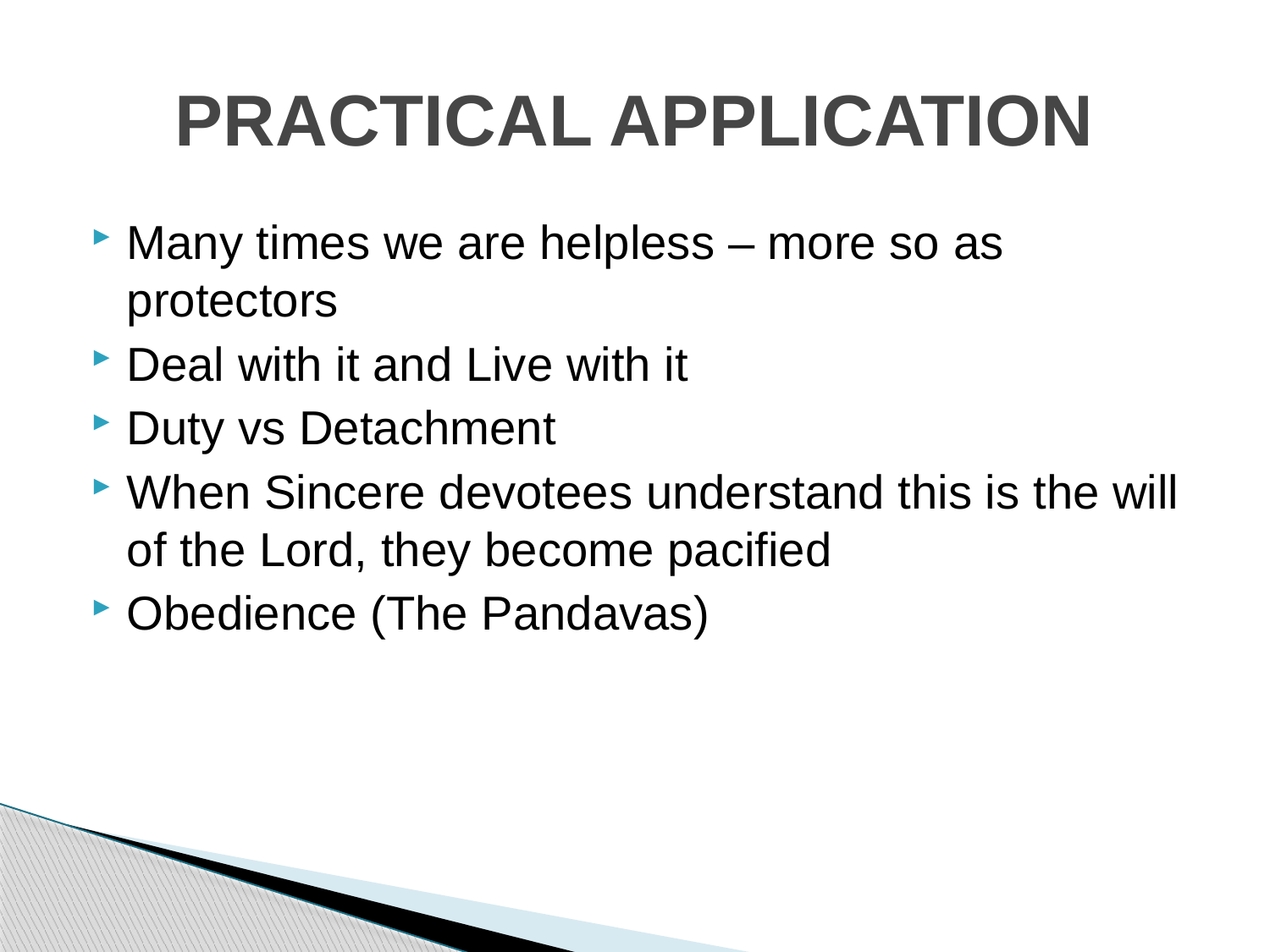

# PRACTICAL APPLICATION
Many times we are helpless – more so as protectors
Deal with it and Live with it
Duty vs Detachment
When Sincere devotees understand this is the will of the Lord, they become pacified
Obedience (The Pandavas)